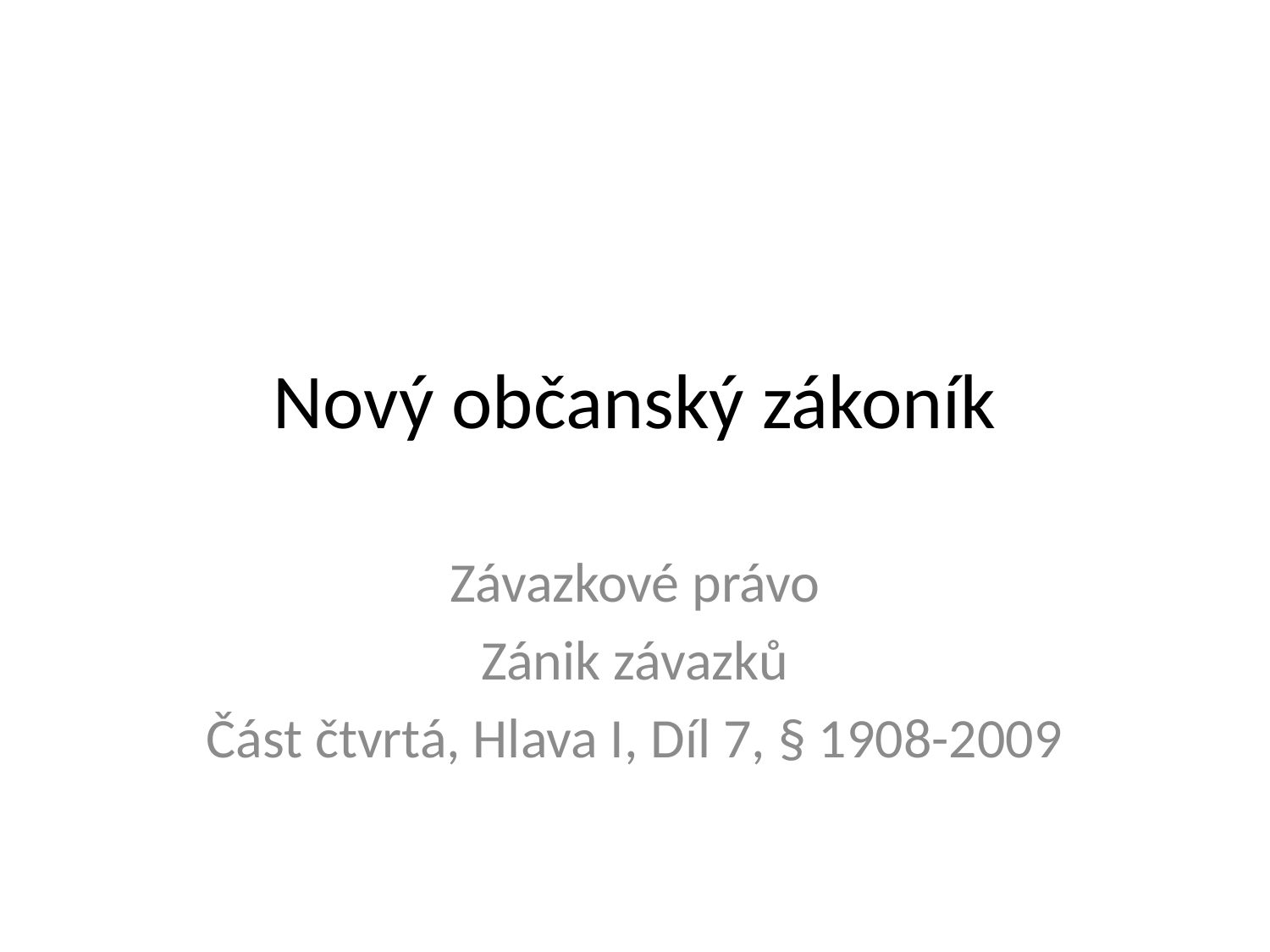

# Nový občanský zákoník
Závazkové právo
Zánik závazků
Část čtvrtá, Hlava I, Díl 7, § 1908-2009